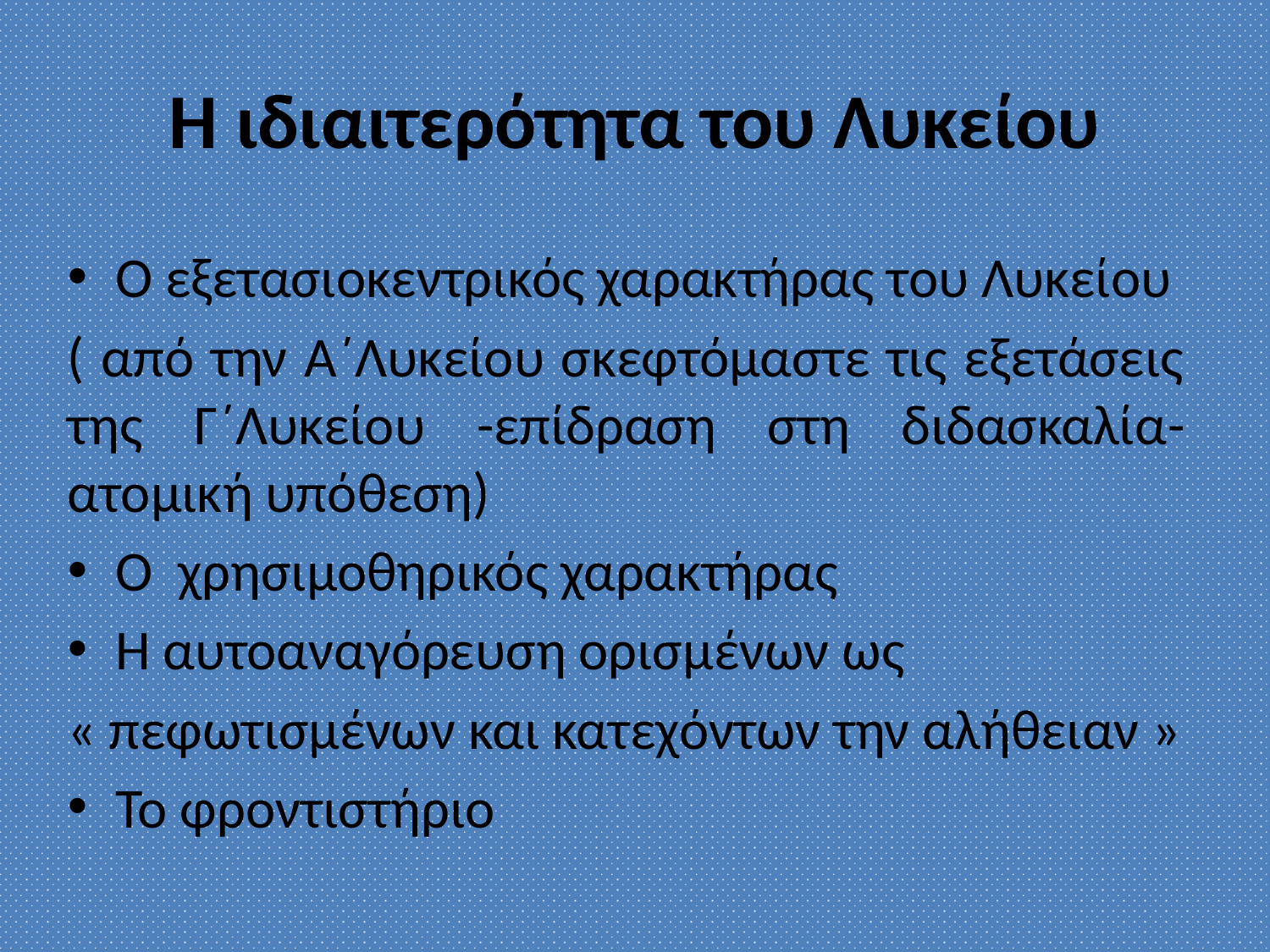

# Η ιδιαιτερότητα του Λυκείου
Ο εξετασιοκεντρικός χαρακτήρας του Λυκείου
( από την Α΄Λυκείου σκεφτόμαστε τις εξετάσεις της Γ΄Λυκείου -επίδραση στη διδασκαλία-ατομική υπόθεση)
Ο  χρησιμοθηρικός χαρακτήρας
Η αυτοαναγόρευση ορισμένων ως
« πεφωτισμένων και κατεχόντων την αλήθειαν »
Το φροντιστήριο